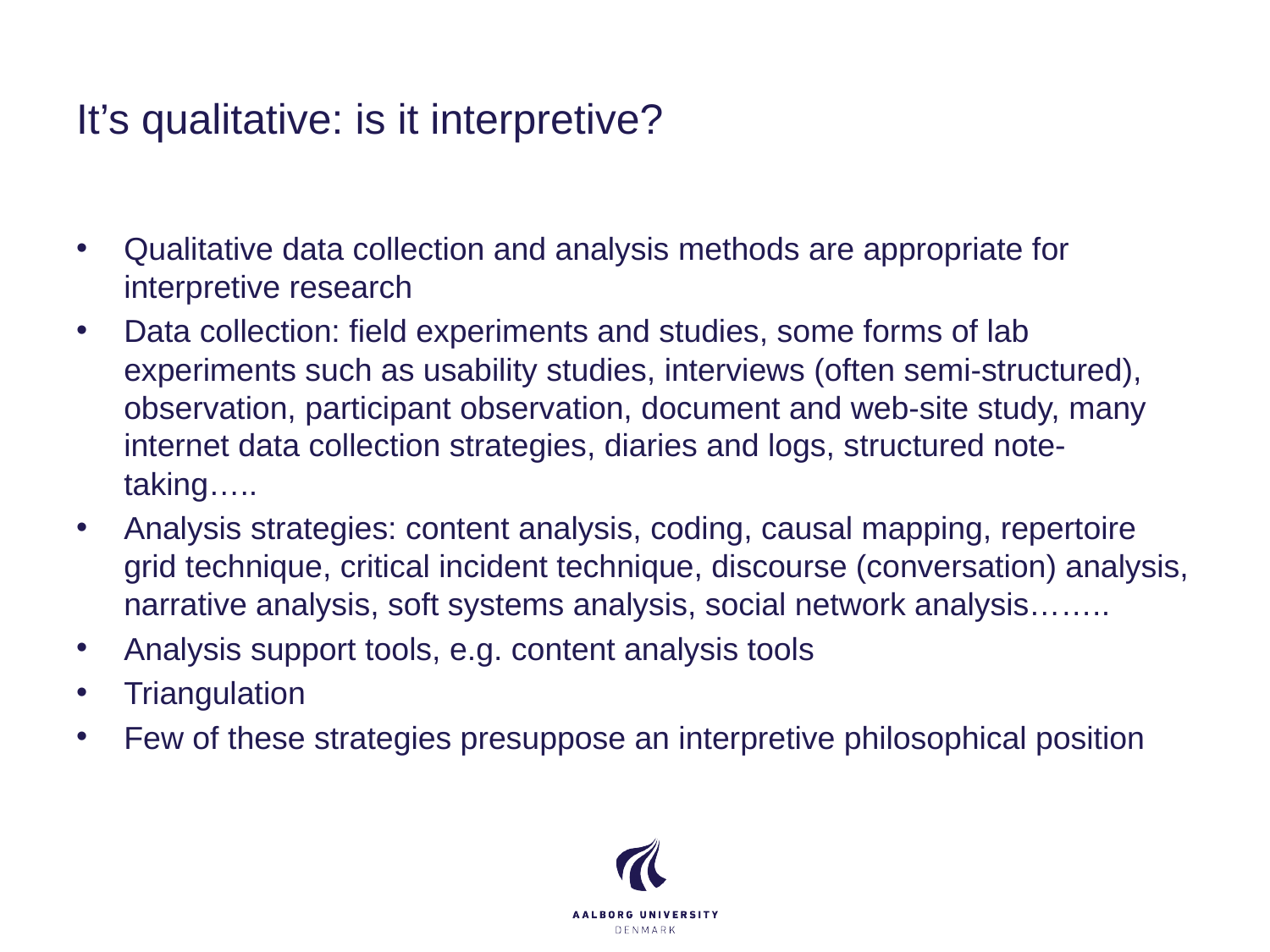

# It’s qualitative: is it interpretive?
Qualitative data collection and analysis methods are appropriate for interpretive research
Data collection: field experiments and studies, some forms of lab experiments such as usability studies, interviews (often semi-structured), observation, participant observation, document and web-site study, many internet data collection strategies, diaries and logs, structured note-taking…..
Analysis strategies: content analysis, coding, causal mapping, repertoire grid technique, critical incident technique, discourse (conversation) analysis, narrative analysis, soft systems analysis, social network analysis……..
Analysis support tools, e.g. content analysis tools
Triangulation
Few of these strategies presuppose an interpretive philosophical position